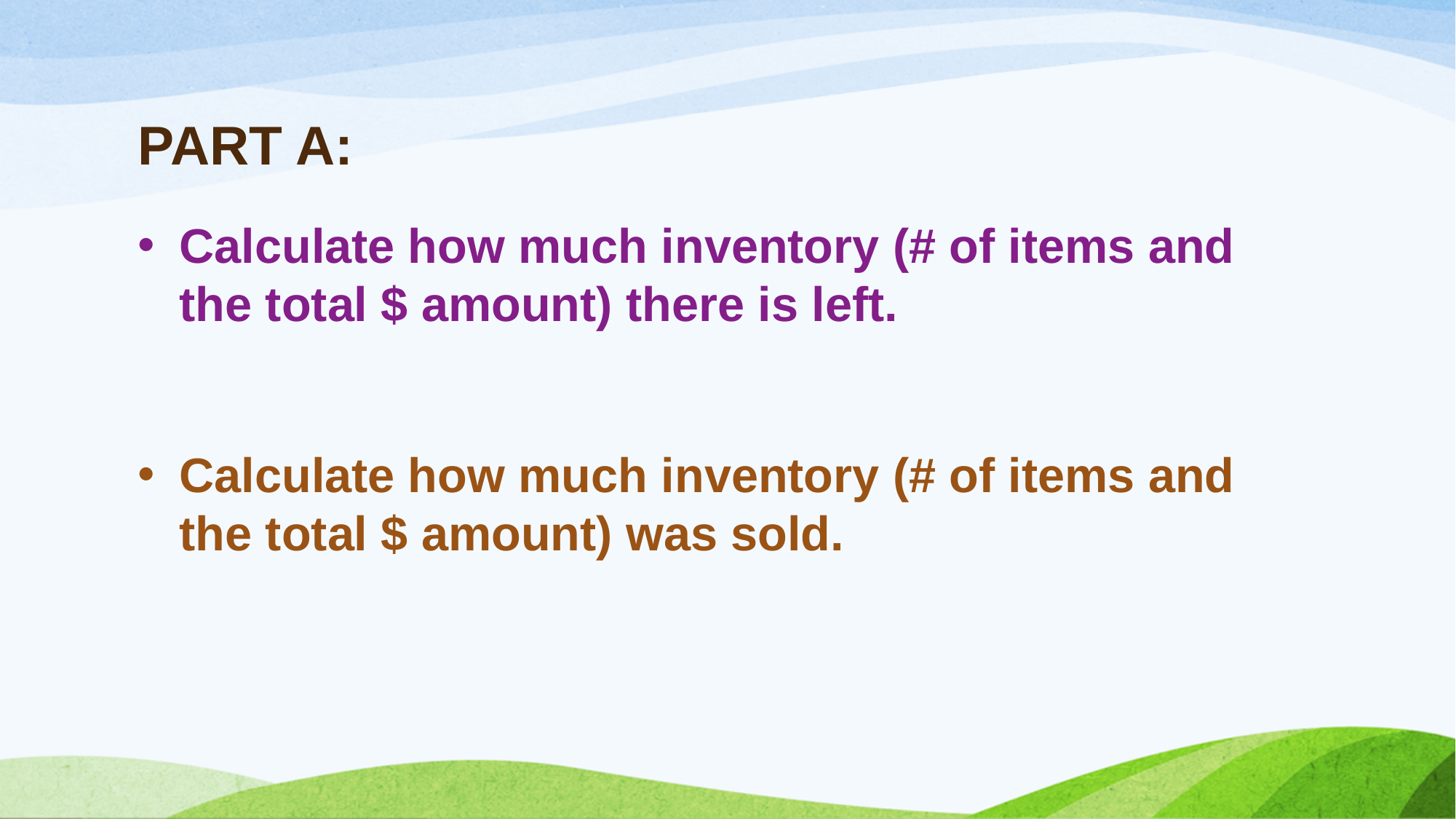

# PART A:
Calculate how much inventory (# of items and the total $ amount) there is left.

Calculate how much inventory (# of items and the total $ amount) was sold.